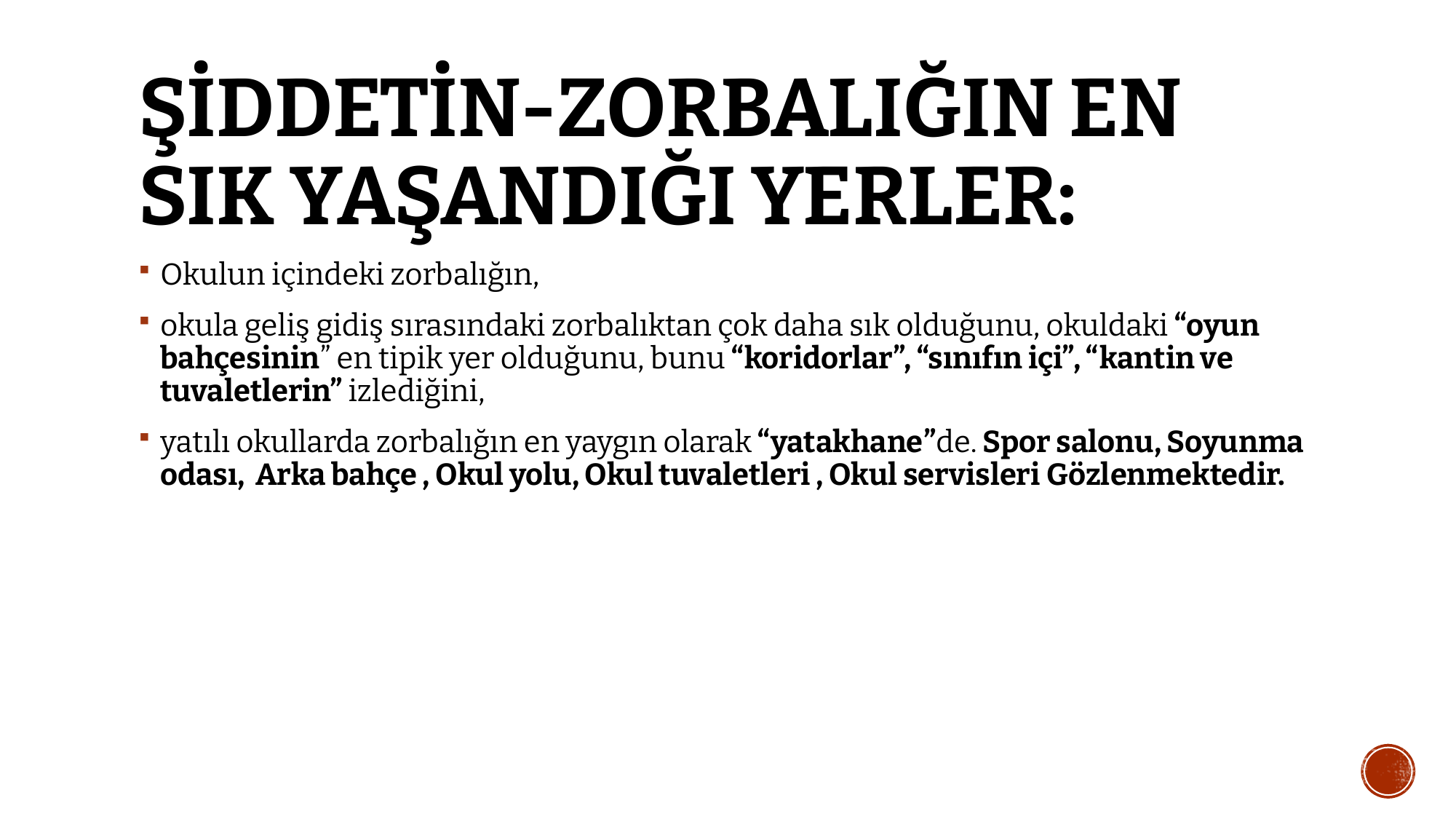

# Şiddetin-Zorbalığın En Sık Yaşandığı Yerler:
Okulun içindeki zorbalığın,
okula geliş gidiş sırasındaki zorbalıktan çok daha sık olduğunu, okuldaki “oyun bahçesinin” en tipik yer olduğunu, bunu “koridorlar”, “sınıfın içi”, “kantin ve tuvaletlerin” izlediğini,
yatılı okullarda zorbalığın en yaygın olarak “yatakhane”de. Spor salonu, Soyunma odası,  Arka bahçe , Okul yolu, Okul tuvaletleri , Okul servisleri Gözlenmektedir.